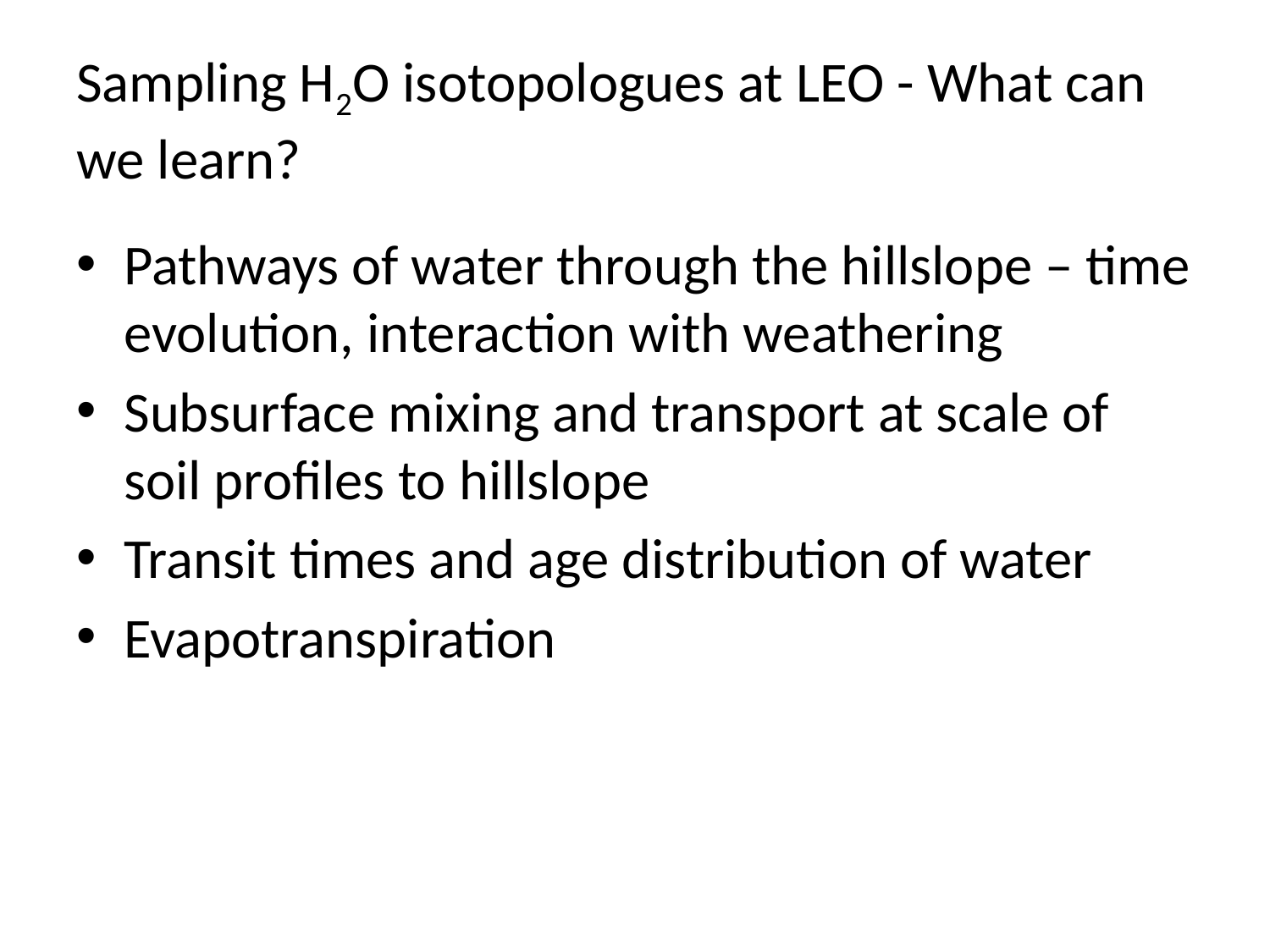

# Sampling H2O isotopologues at LEO - What can we learn?
Pathways of water through the hillslope – time evolution, interaction with weathering
Subsurface mixing and transport at scale of soil profiles to hillslope
Transit times and age distribution of water
Evapotranspiration